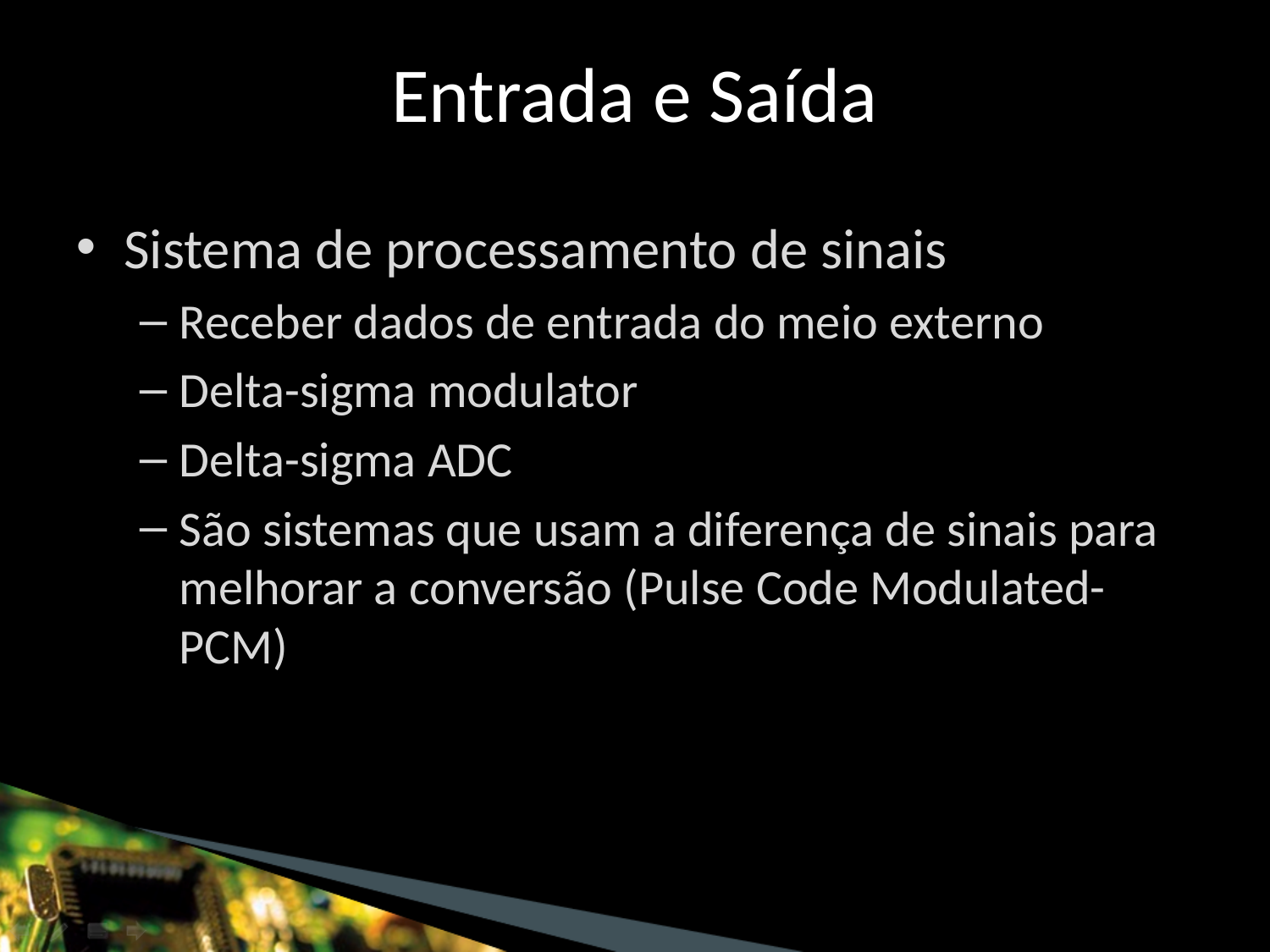

Entrada e Saída
Sistema de processamento de sinais
Receber dados de entrada do meio externo
Delta-sigma modulator
Delta-sigma ADC
São sistemas que usam a diferença de sinais para melhorar a conversão (Pulse Code Modulated- PCM)